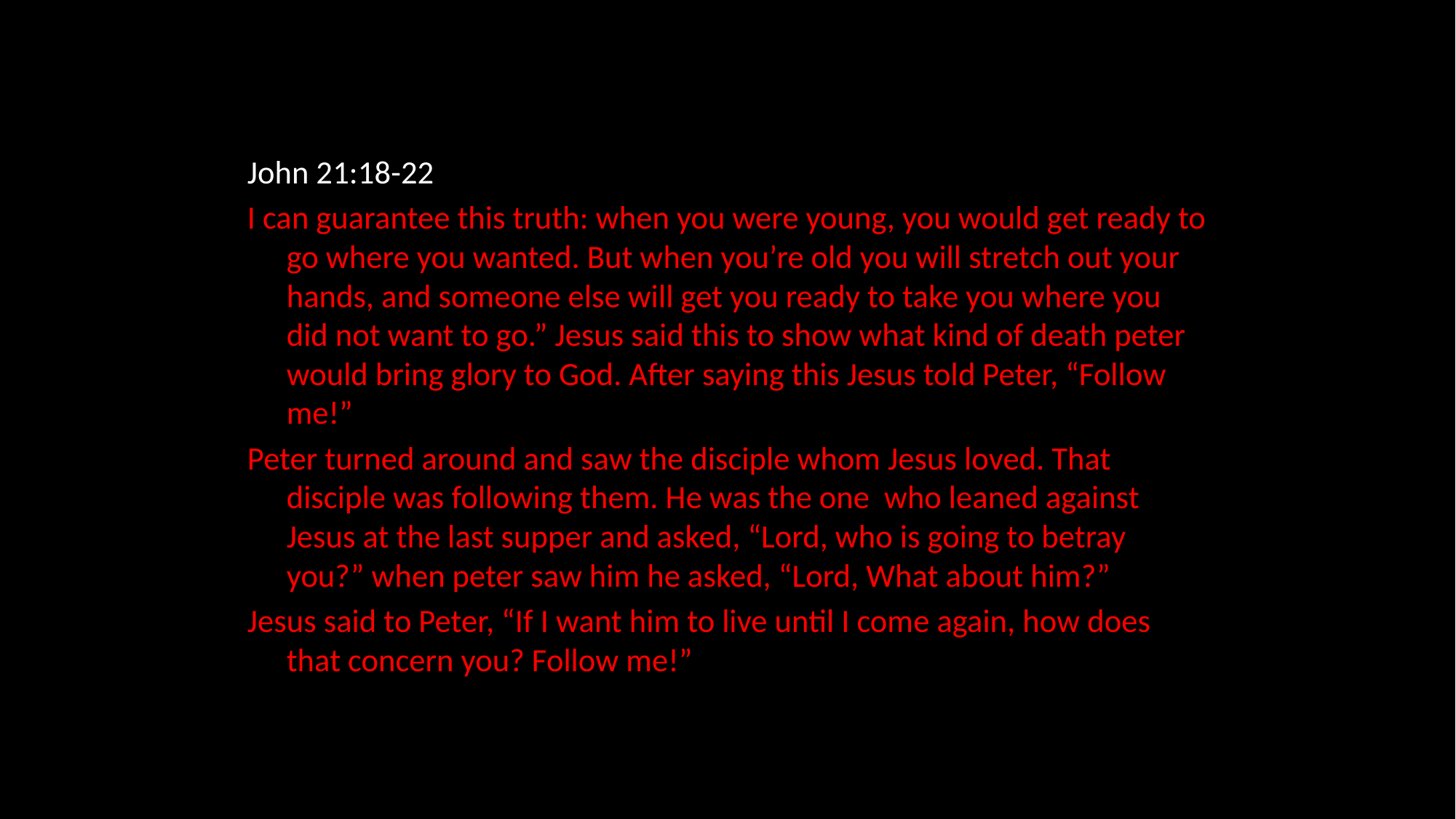

John 21:18-22
I can guarantee this truth: when you were young, you would get ready to go where you wanted. But when you’re old you will stretch out your hands, and someone else will get you ready to take you where you did not want to go.” Jesus said this to show what kind of death peter would bring glory to God. After saying this Jesus told Peter, “Follow me!”
Peter turned around and saw the disciple whom Jesus loved. That disciple was following them. He was the one  who leaned against Jesus at the last supper and asked, “Lord, who is going to betray you?” when peter saw him he asked, “Lord, What about him?”
Jesus said to Peter, “If I want him to live until I come again, how does that concern you? Follow me!”